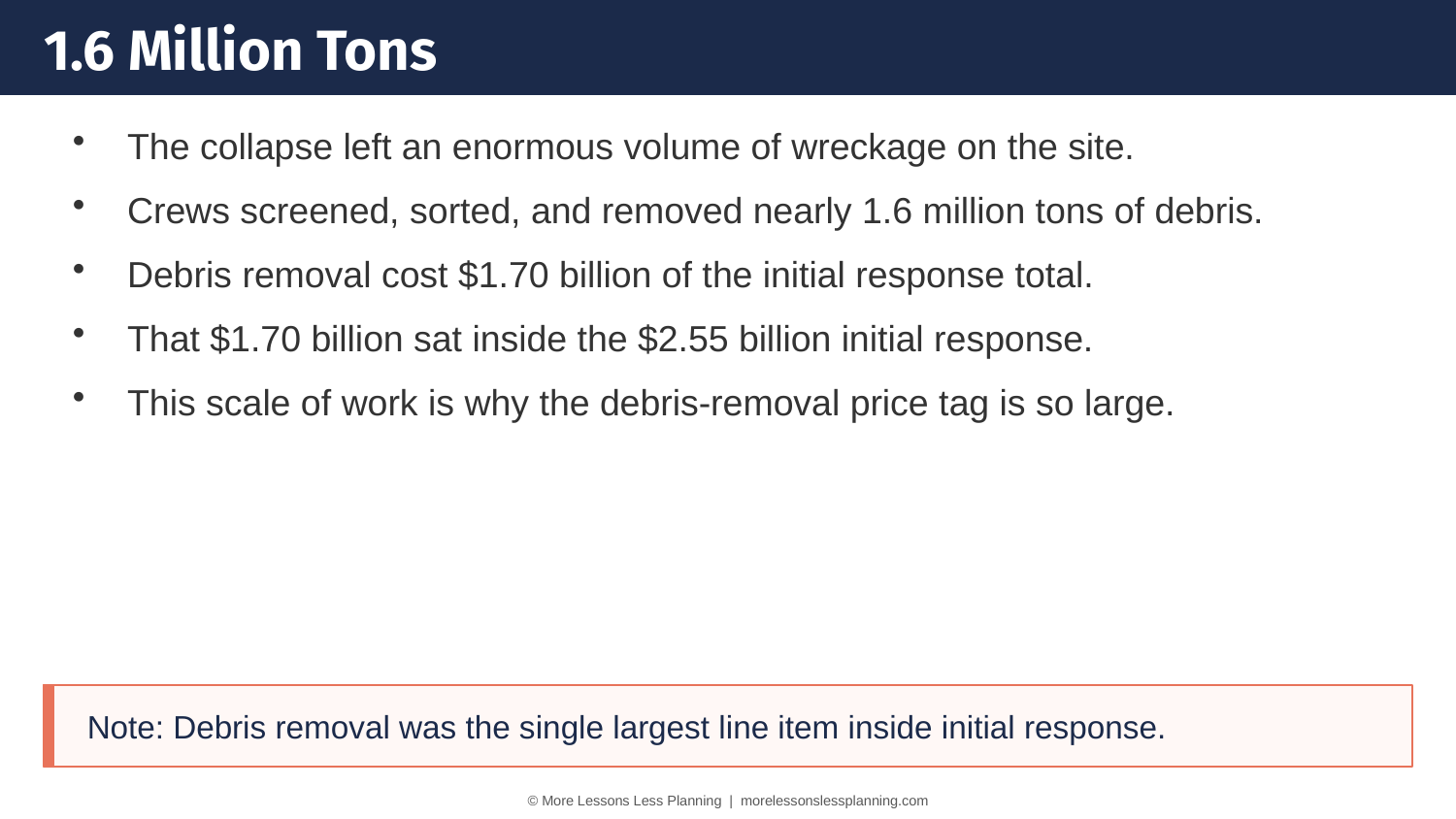

1.6 Million Tons
The collapse left an enormous volume of wreckage on the site.
Crews screened, sorted, and removed nearly 1.6 million tons of debris.
Debris removal cost $1.70 billion of the initial response total.
That $1.70 billion sat inside the $2.55 billion initial response.
This scale of work is why the debris-removal price tag is so large.

Note: Debris removal was the single largest line item inside initial response.
© More Lessons Less Planning  |  morelessonslessplanning.com